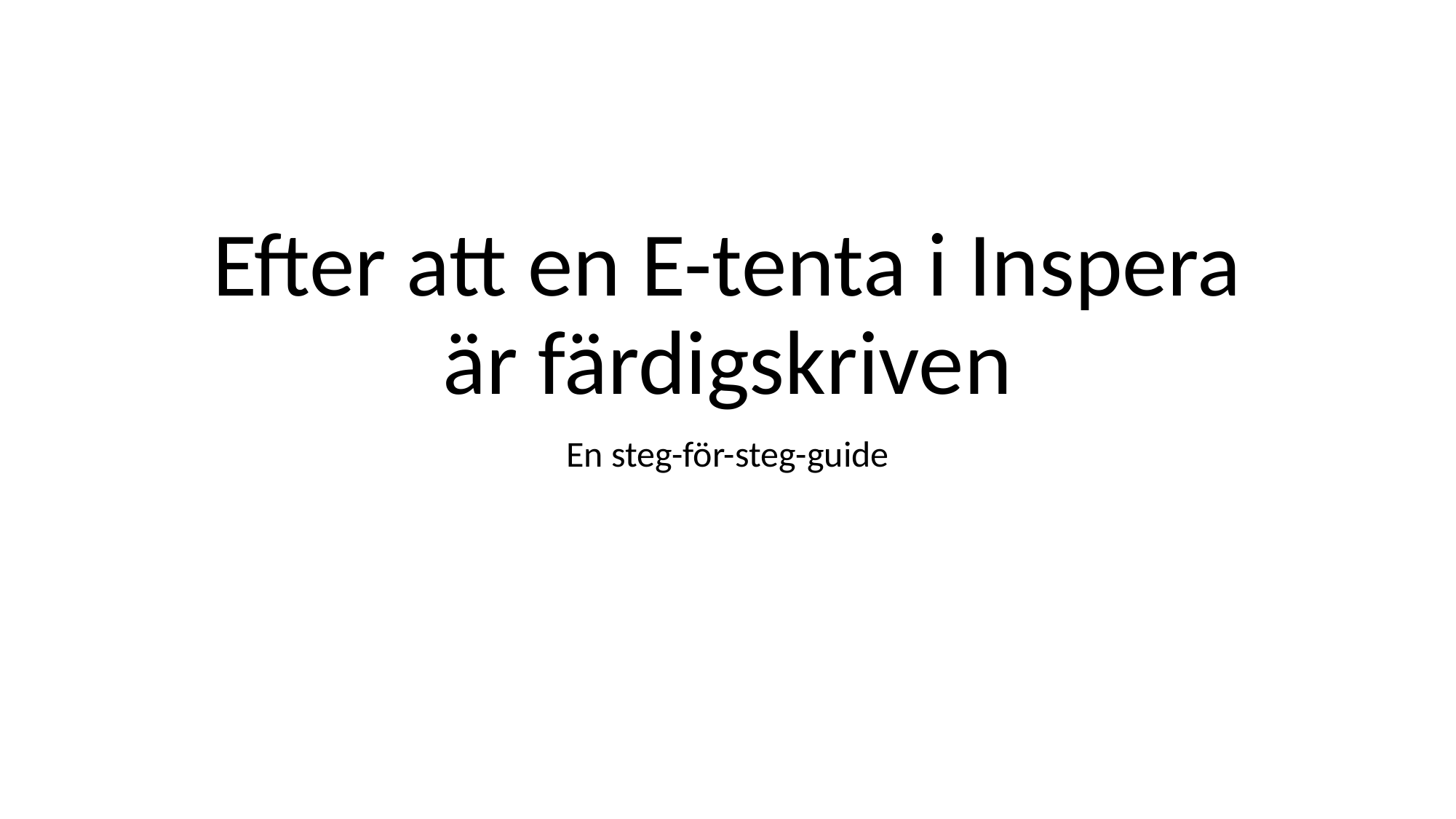

# Efter att en E-tenta i Inspera är färdigskriven
En steg-för-steg-guide